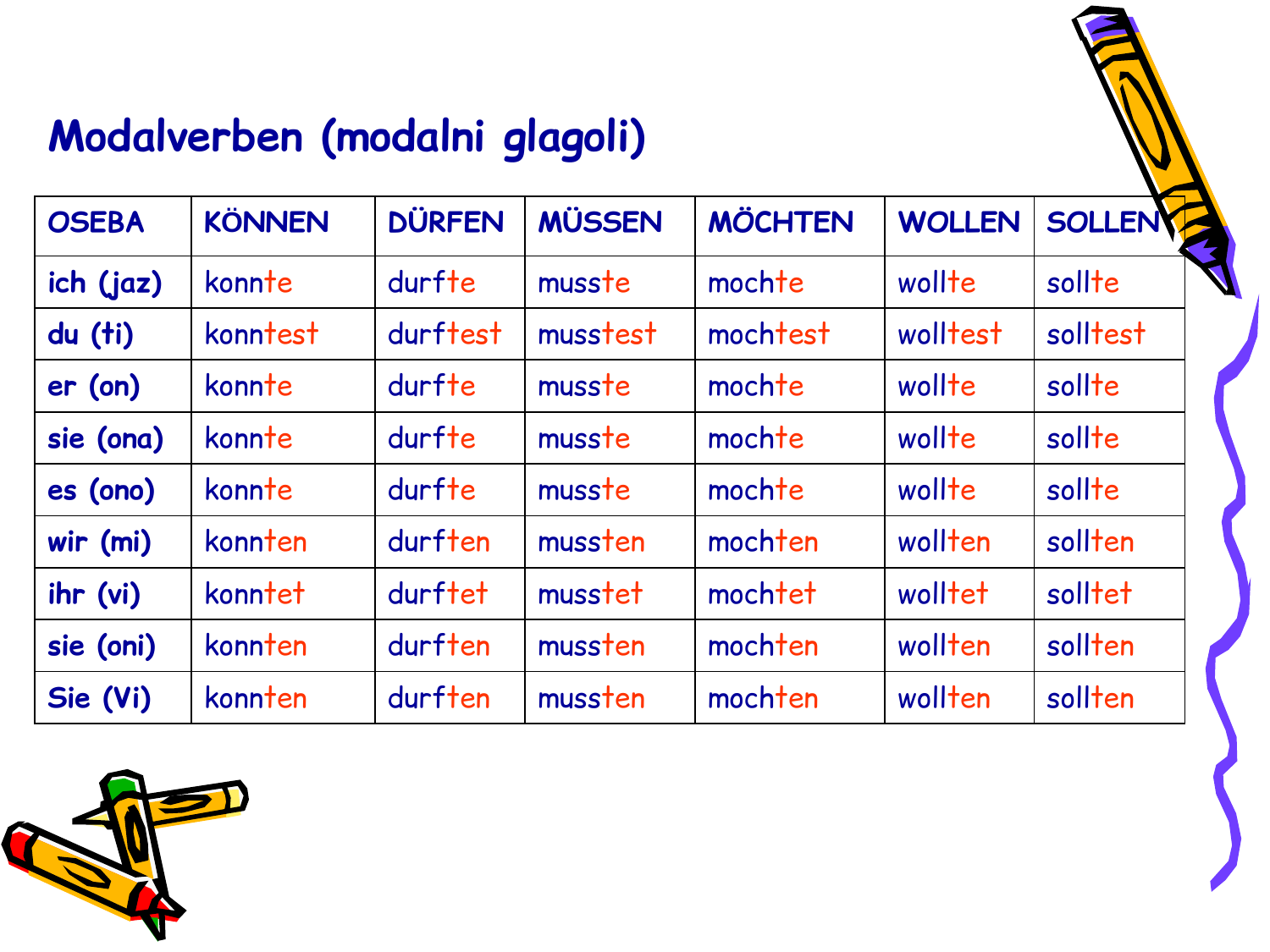

# Modalverben (modalni glagoli)
| OSEBA | KÖNNEN | DÜRFEN | MÜSSEN | MÖCHTEN | WOLLEN | SOLLEN |
| --- | --- | --- | --- | --- | --- | --- |
| ich (jaz) | konnte | durfte | musste | mochte | wollte | sollte |
| du (ti) | konntest | durftest | musstest | mochtest | wolltest | solltest |
| er (on) | konnte | durfte | musste | mochte | wollte | sollte |
| sie (ona) | konnte | durfte | musste | mochte | wollte | sollte |
| es (ono) | konnte | durfte | musste | mochte | wollte | sollte |
| wir (mi) | konnten | durften | mussten | mochten | wollten | sollten |
| ihr (vi) | konntet | durftet | musstet | mochtet | wolltet | solltet |
| sie (oni) | konnten | durften | mussten | mochten | wollten | sollten |
| Sie (Vi) | konnten | durften | mussten | mochten | wollten | sollten |